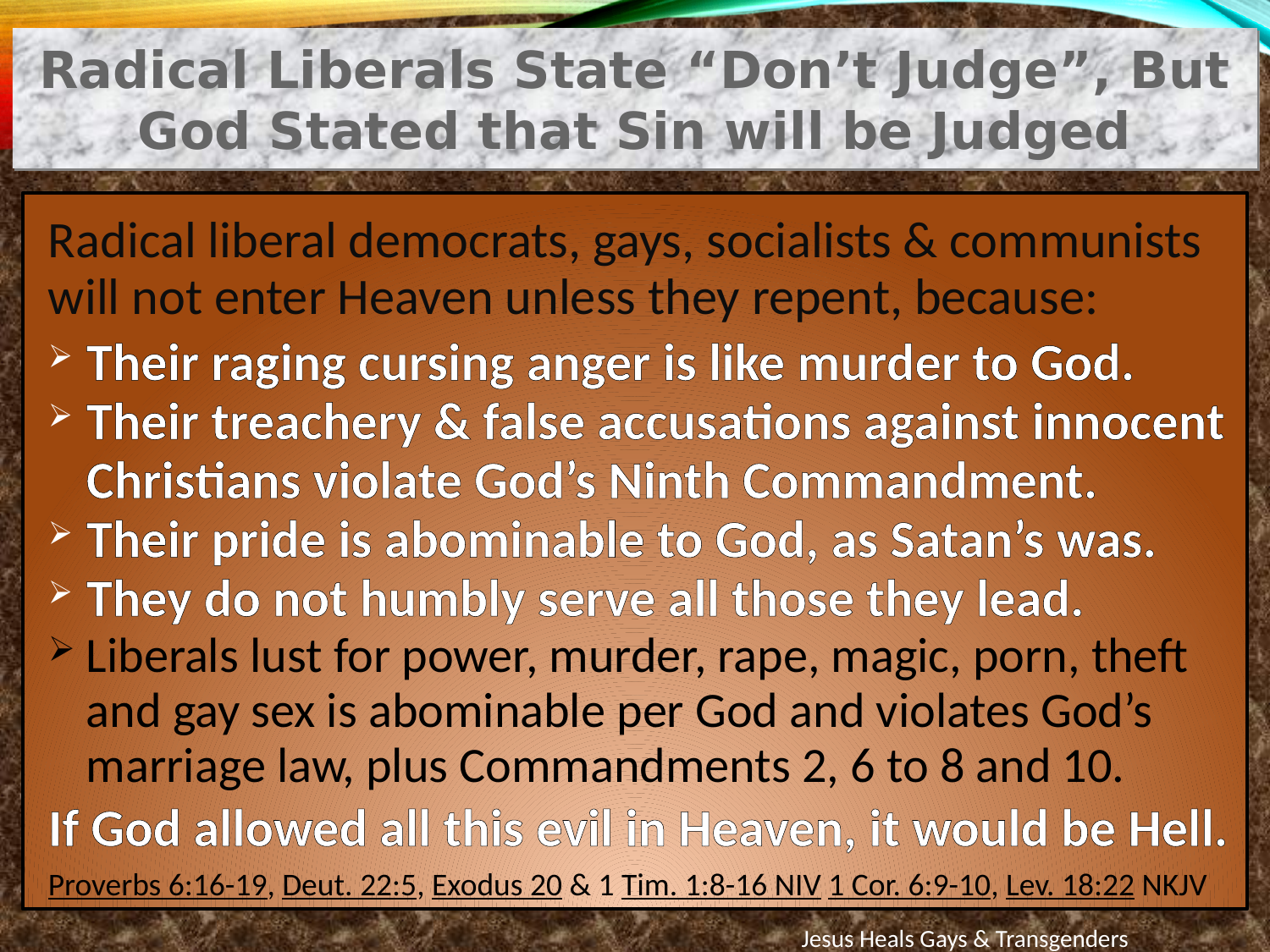

Radical Liberals State “Don’t Judge”, But God Stated that Sin will be Judged
Radical liberal democrats, gays, socialists & communists will not enter Heaven unless they repent, because:
Their raging cursing anger is like murder to God.
Their treachery & false accusations against innocent Christians violate God’s Ninth Commandment.
Their pride is abominable to God, as Satan’s was.
They do not humbly serve all those they lead.
Liberals lust for power, murder, rape, magic, porn, theft and gay sex is abominable per God and violates God’s marriage law, plus Commandments 2, 6 to 8 and 10.
If God allowed all this evil in Heaven, it would be Hell.
Proverbs 6:16-19, Deut. 22:5, Exodus 20 & 1 Tim. 1:8-16 NIV 1 Cor. 6:9-10, Lev. 18:22 NKJV
Jesus Heals Gays & Transgenders